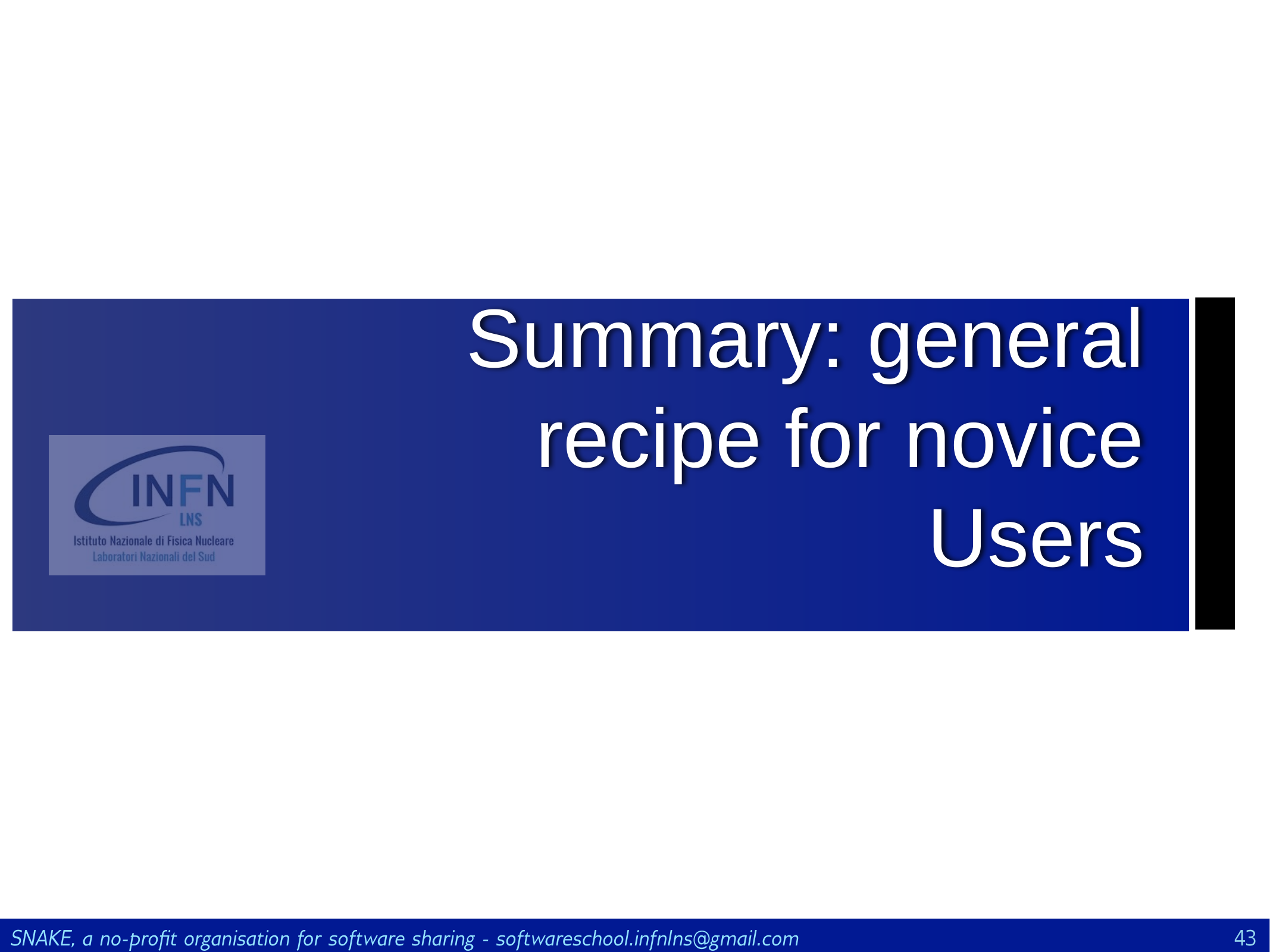

# Summary: general recipe for novice Users

43